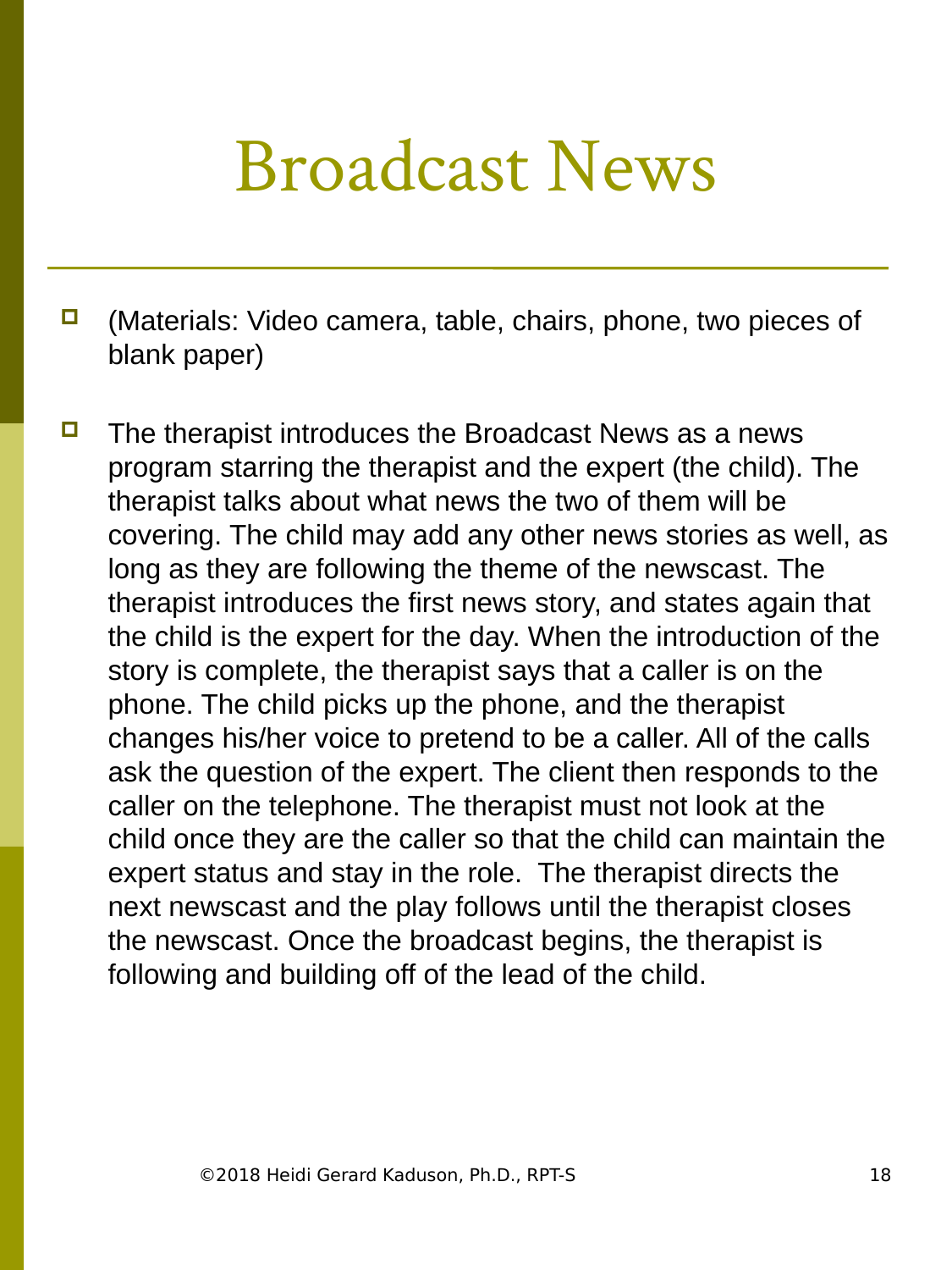

# Broadcast News
(Materials: Video camera, table, chairs, phone, two pieces of blank paper)

The therapist introduces the Broadcast News as a news program starring the therapist and the expert (the child). The therapist talks about what news the two of them will be covering. The child may add any other news stories as well, as long as they are following the theme of the newscast. The therapist introduces the first news story, and states again that the child is the expert for the day. When the introduction of the story is complete, the therapist says that a caller is on the phone. The child picks up the phone, and the therapist changes his/her voice to pretend to be a caller. All of the calls ask the question of the expert. The client then responds to the caller on the telephone. The therapist must not look at the child once they are the caller so that the child can maintain the expert status and stay in the role.  The therapist directs the next newscast and the play follows until the therapist closes the newscast. Once the broadcast begins, the therapist is following and building off of the lead of the child.
©2018 Heidi Gerard Kaduson, Ph.D., RPT-S
18